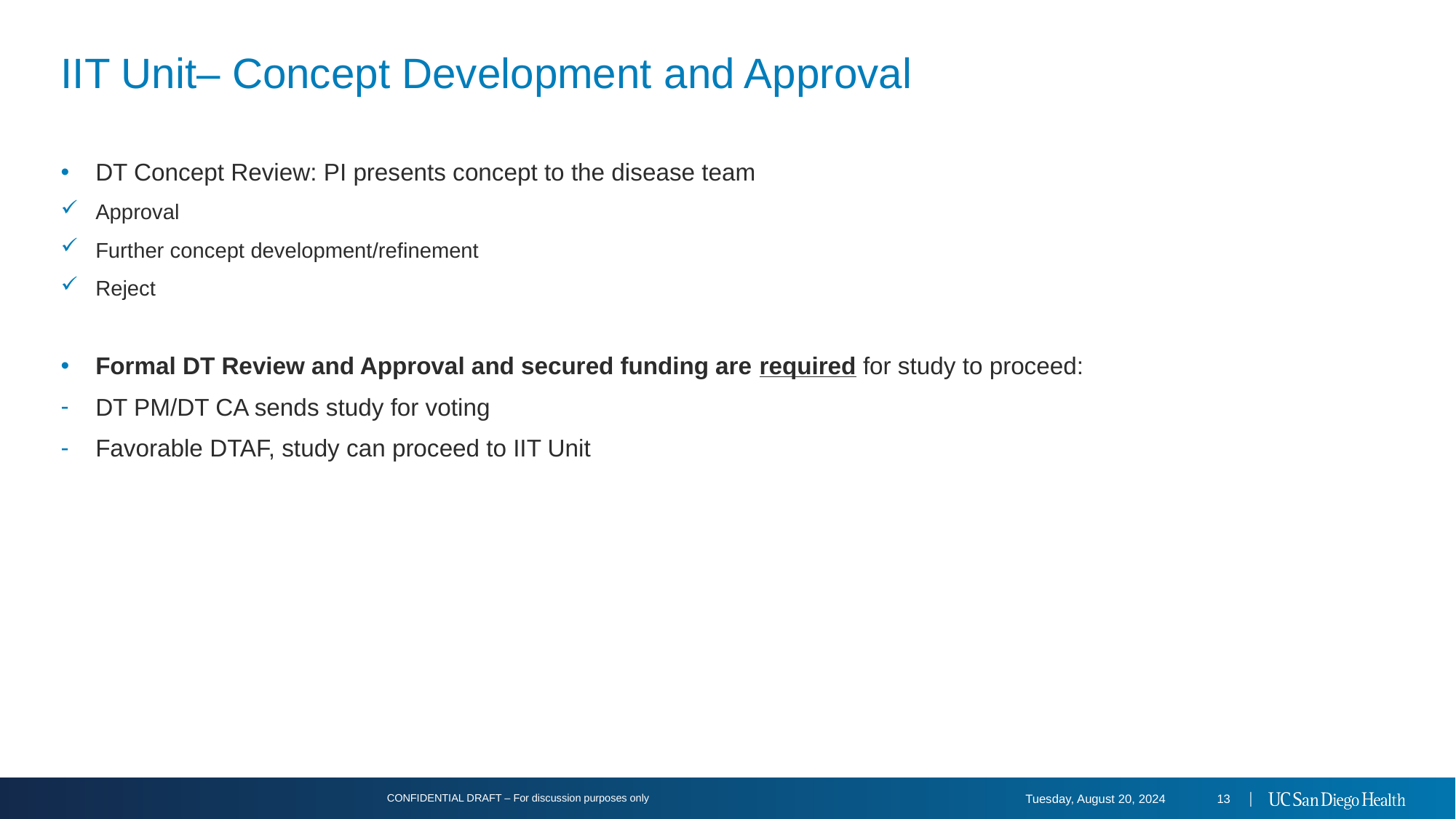

# IIT Unit– Concept Development and Approval
DT Concept Review: PI presents concept to the disease team
Approval
Further concept development/refinement
Reject

Formal DT Review and Approval and secured funding are required for study to proceed:
DT PM/DT CA sends study for voting
Favorable DTAF, study can proceed to IIT Unit

CONFIDENTIAL DRAFT – For discussion purposes only
Tuesday, August 20, 2024
13     │